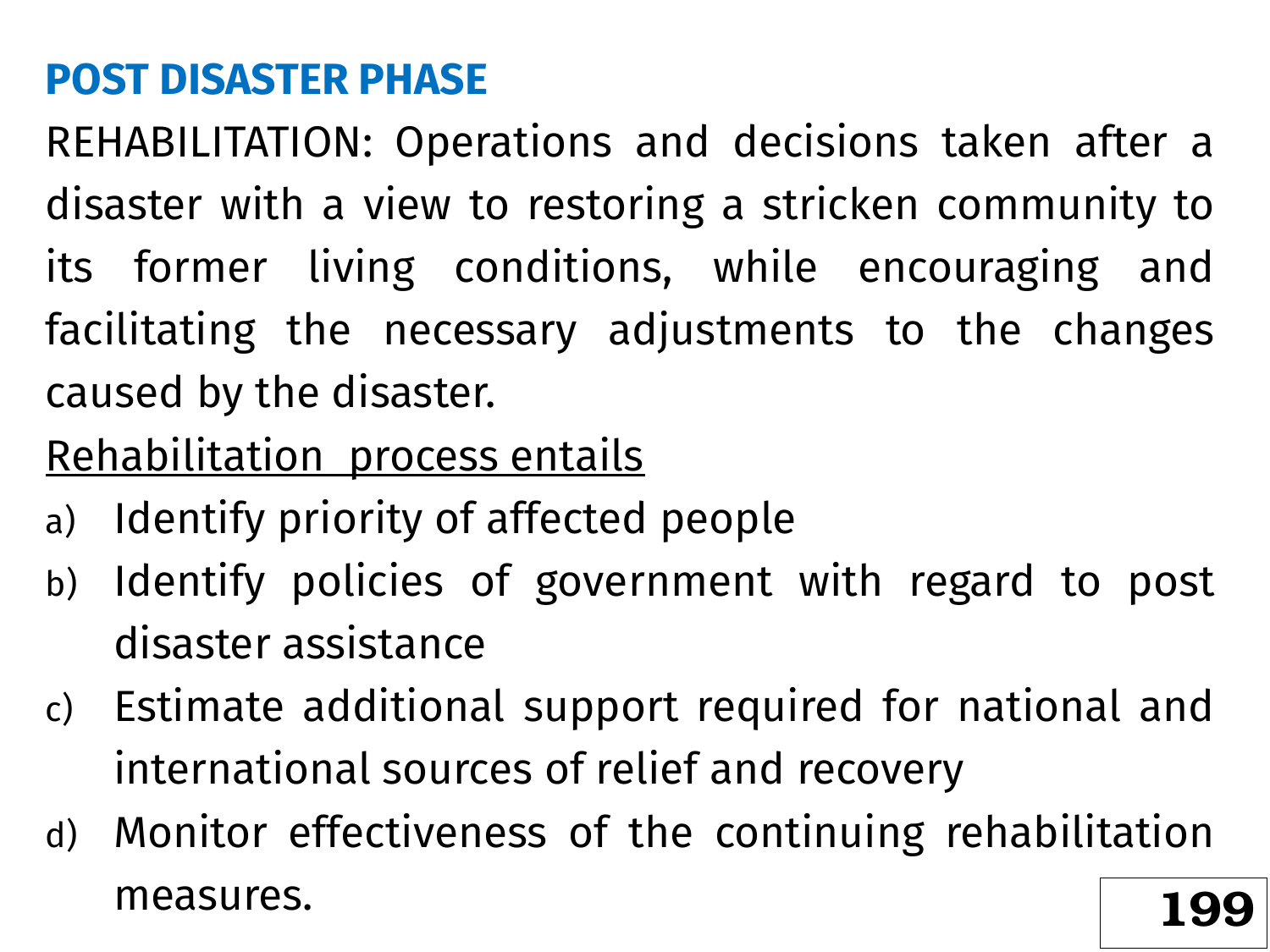

POST DISASTER PHASE
REHABILITATION: Operations and decisions taken after a disaster with a view to restoring a stricken community to its former living conditions, while encouraging and facilitating the necessary adjustments to the changes caused by the disaster.
Rehabilitation  process entails
Identify priority of affected people
Identify policies of government with regard to post disaster assistance
Estimate additional support required for national and international sources of relief and recovery
Monitor effectiveness of the continuing rehabilitation measures.

199